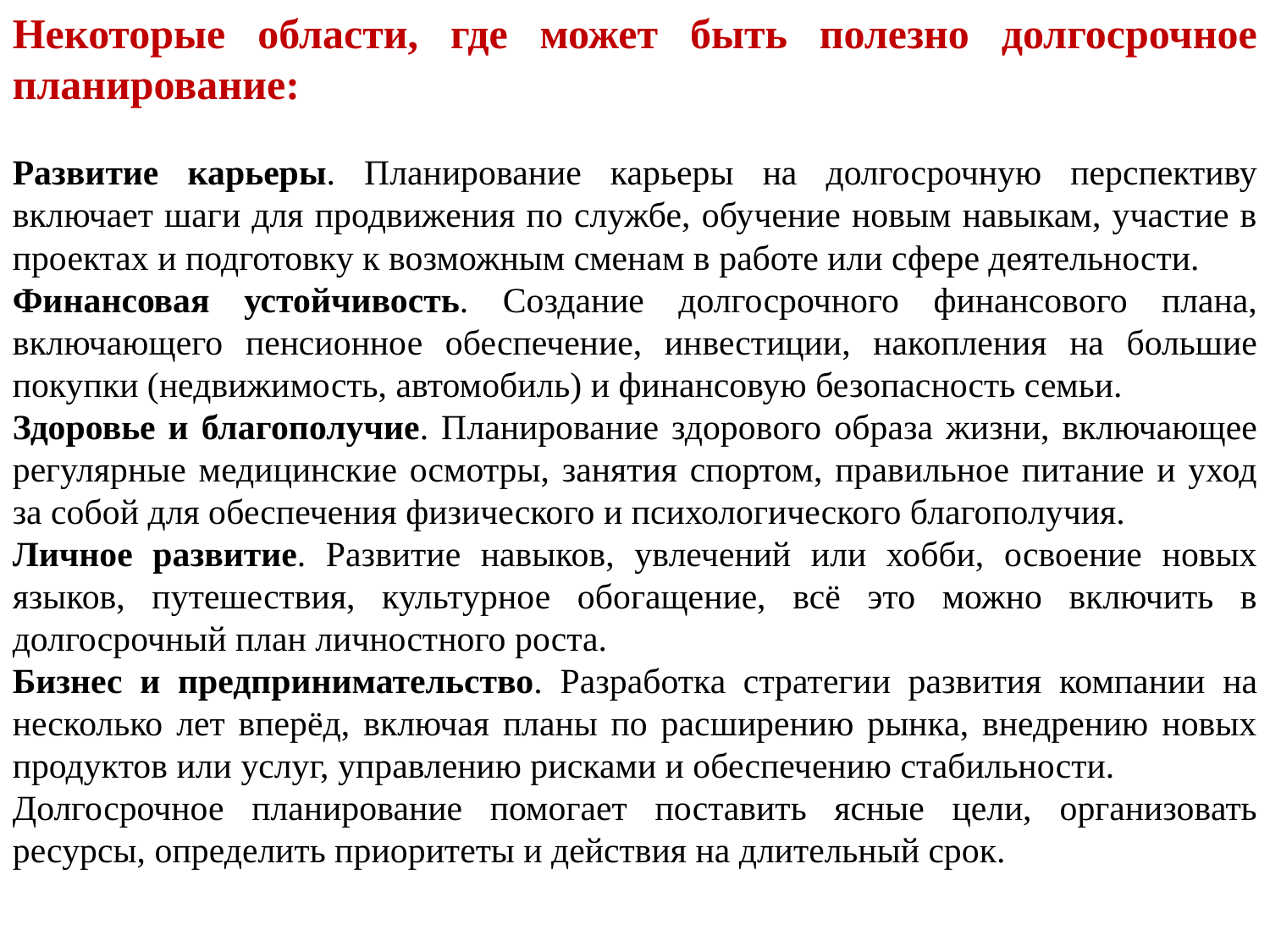

Некоторые области, где может быть полезно долгосрочное планирование:

Развитие карьеры. Планирование карьеры на долгосрочную перспективу включает шаги для продвижения по службе, обучение новым навыкам, участие в проектах и подготовку к возможным сменам в работе или сфере деятельности.
Финансовая устойчивость. Создание долгосрочного финансового плана, включающего пенсионное обеспечение, инвестиции, накопления на большие покупки (недвижимость, автомобиль) и финансовую безопасность семьи.
Здоровье и благополучие. Планирование здорового образа жизни, включающее регулярные медицинские осмотры, занятия спортом, правильное питание и уход за собой для обеспечения физического и психологического благополучия.
Личное развитие. Развитие навыков, увлечений или хобби, освоение новых языков, путешествия, культурное обогащение, всё это можно включить в долгосрочный план личностного роста.
Бизнес и предпринимательство. Разработка стратегии развития компании на несколько лет вперёд, включая планы по расширению рынка, внедрению новых продуктов или услуг, управлению рисками и обеспечению стабильности.
Долгосрочное планирование помогает поставить ясные цели, организовать ресурсы, определить приоритеты и действия на длительный срок.